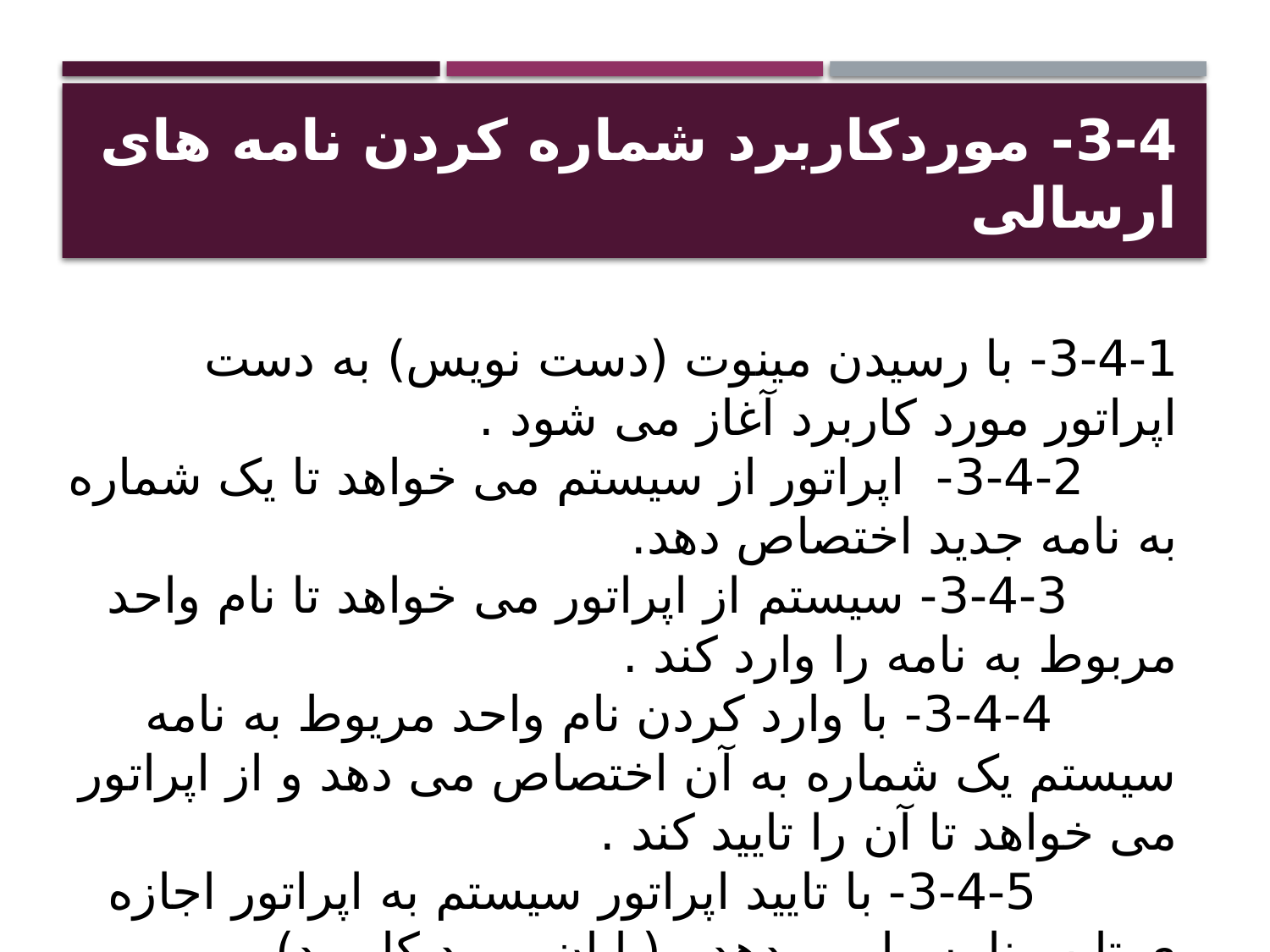

# 3-4- موردکاربرد شماره کردن نامه های ارسالی
3-4-1- با رسیدن مینوت (دست نویس) به دست اپراتور مورد کاربرد آغاز می شود .
      3-4-2-  اپراتور از سیستم می خواهد تا یک شماره به نامه جدید اختصاص دهد.
       3-4-3- سیستم از اپراتور می خواهد تا نام واحد مربوط به نامه را وارد کند .
        3-4-4- با وارد کردن نام واحد مریوط به نامه سیستم یک شماره به آن اختصاص می دهد و از اپراتور می خواهد تا آن را تایید کند .
         3-4-5- با تایید اپراتور سیستم به اپراتور اجازه ی تایپ نامه را می دهد . (پایان مورد کاربرد)